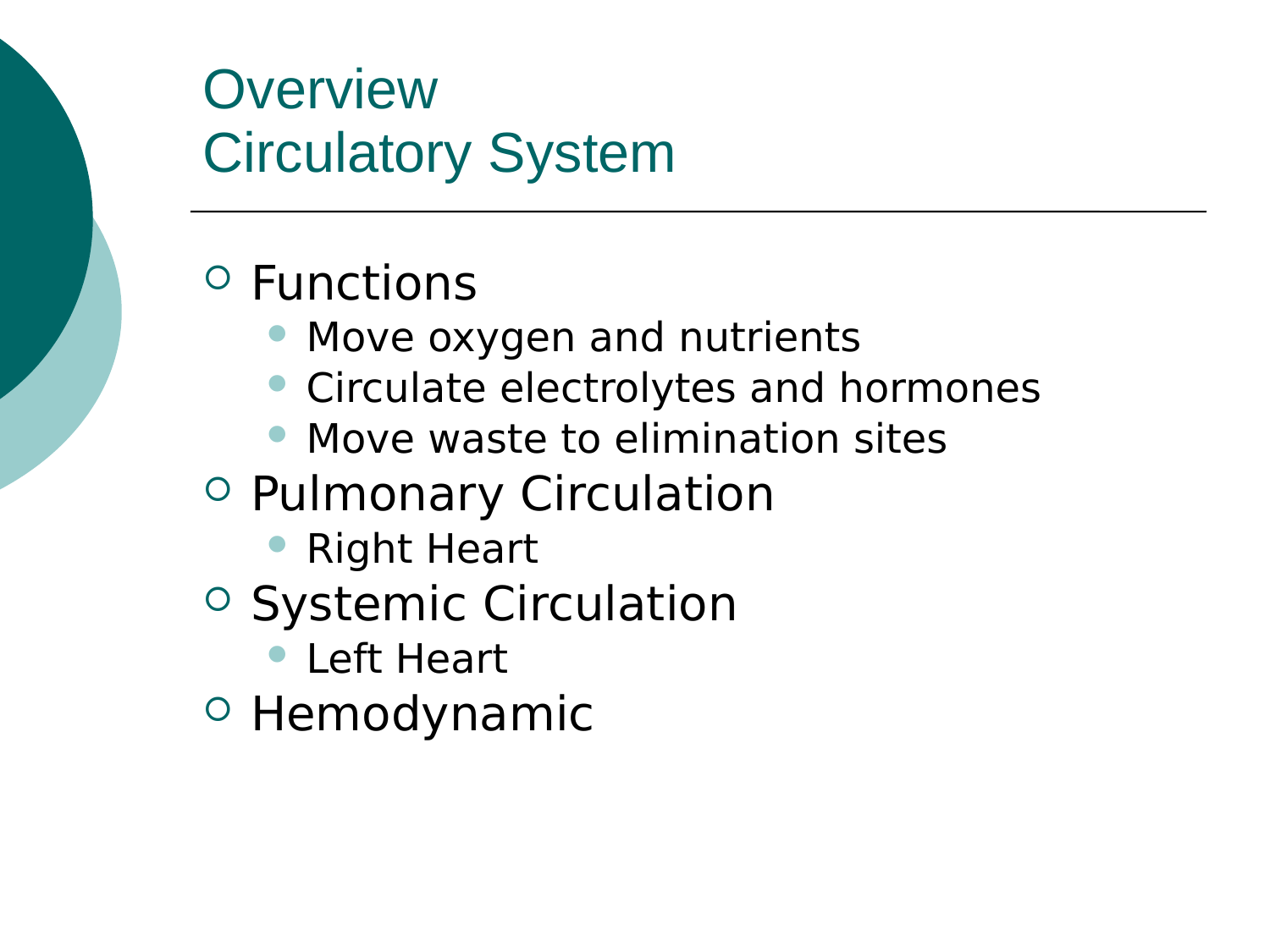

Overview
Circulatory System
Functions
Move oxygen and nutrients
Circulate electrolytes and hormones
Move waste to elimination sites
Pulmonary Circulation
Right Heart
Systemic Circulation
Left Heart
Hemodynamic